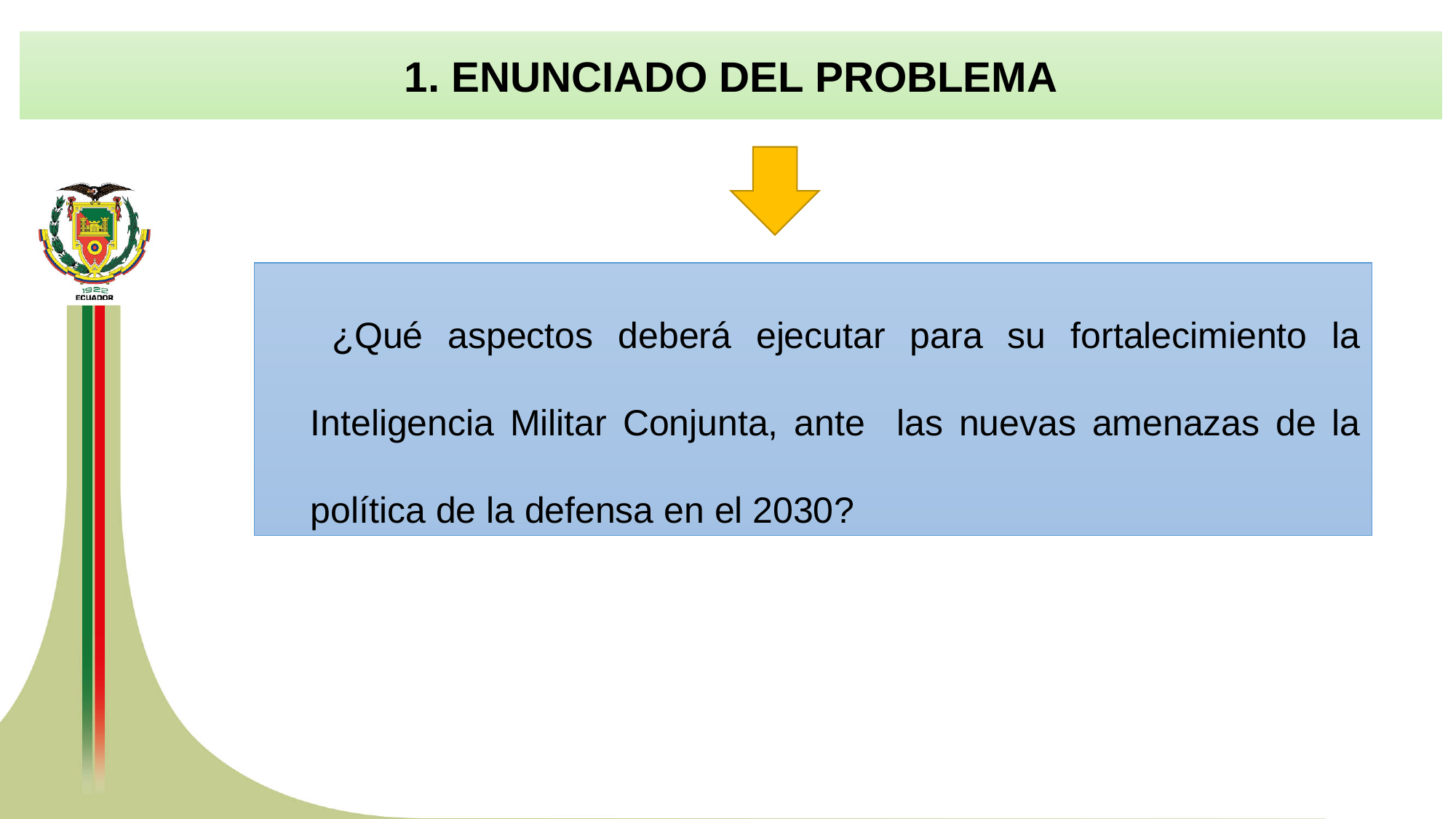

1. ENUNCIADO DEL PROBLEMA

¿Qué aspectos deberá ejecutar para su fortalecimiento la Inteligencia Militar Conjunta, ante  las nuevas amenazas de la política de la defensa en el 2030?